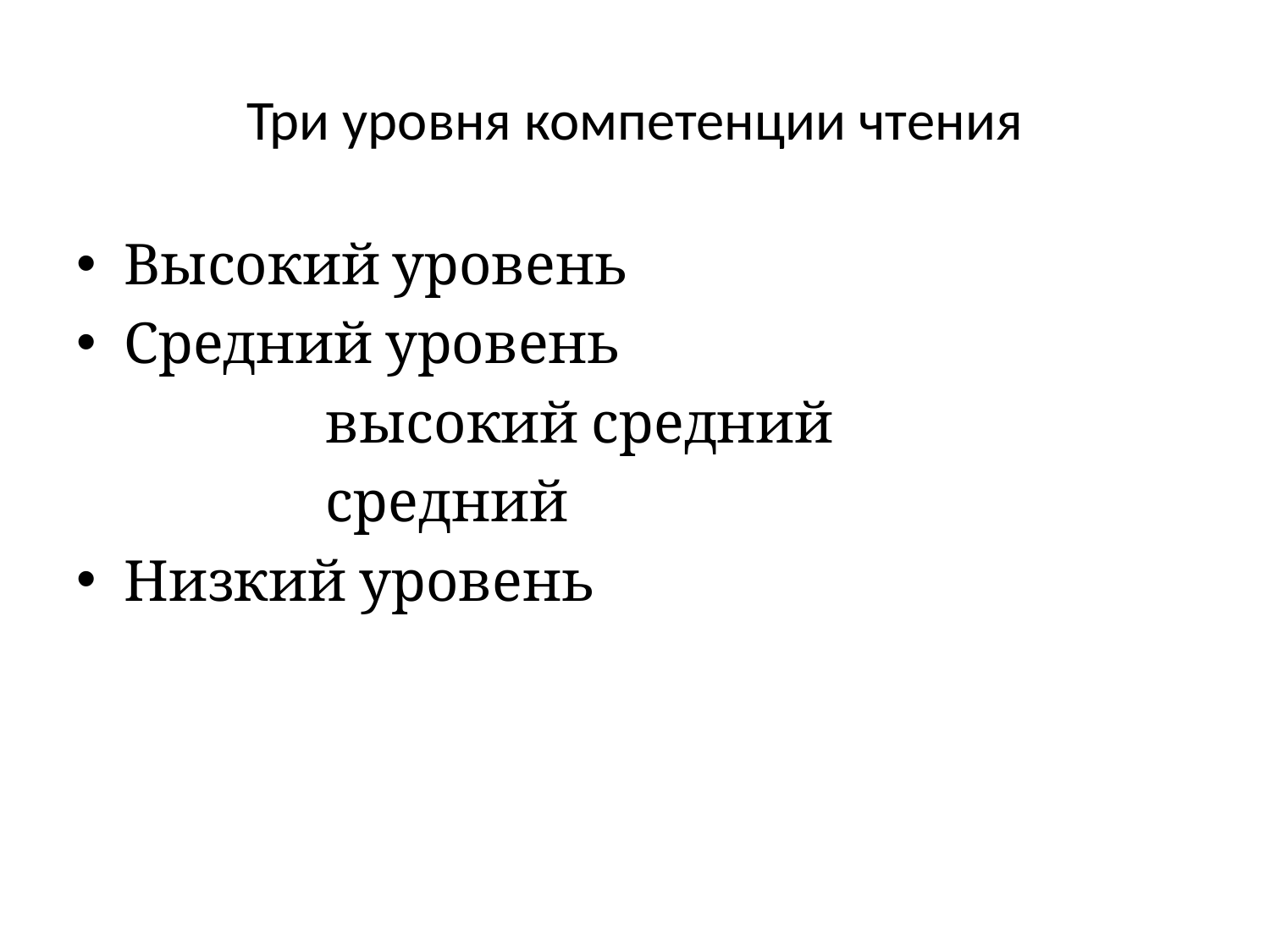

# Три уровня компетенции чтения
Высокий уровень
Средний уровень
                    высокий средний
                    средний
Низкий уровень